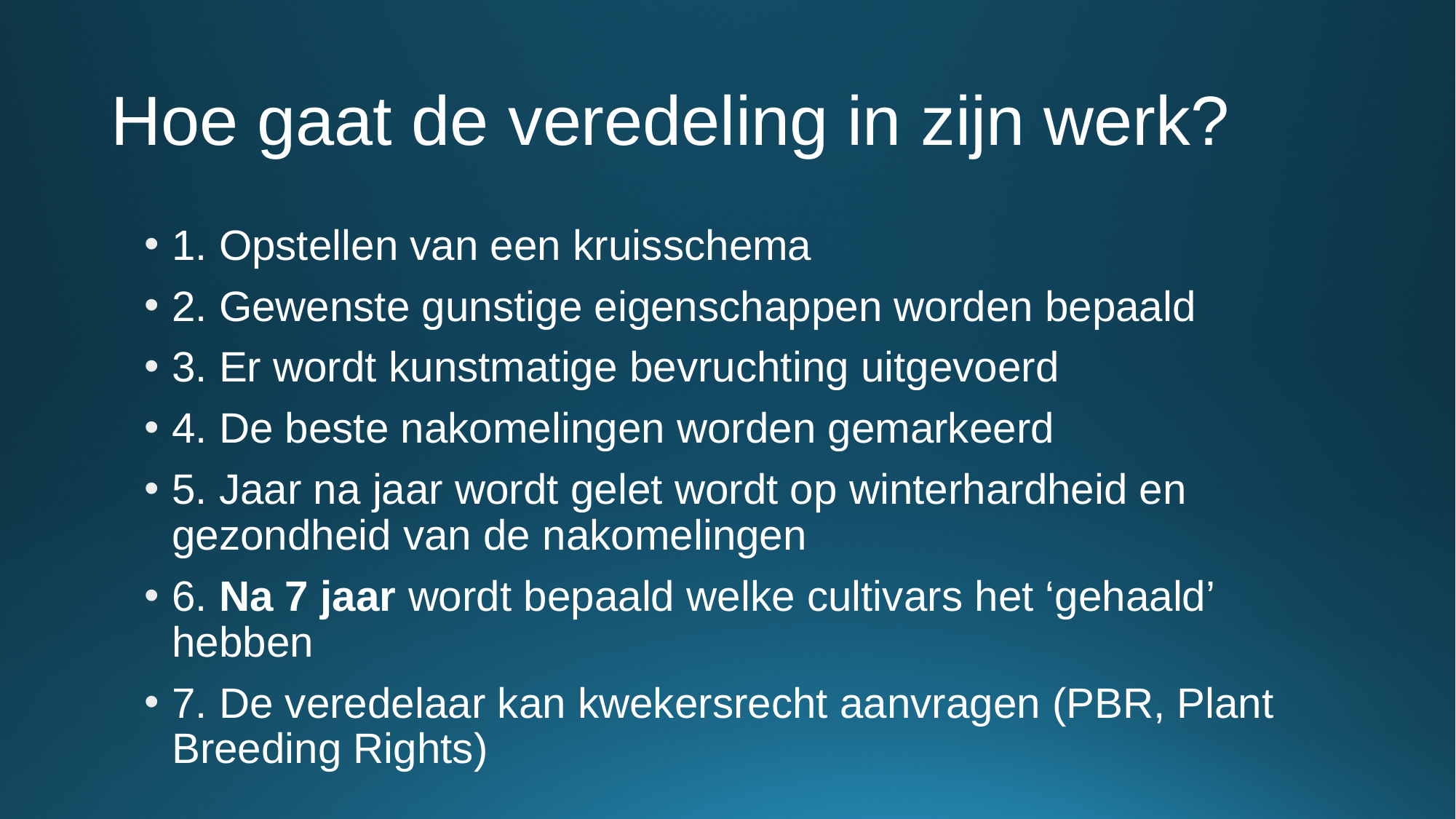

# Hoe gaat de veredeling in zijn werk?
1. Opstellen van een kruisschema
2. Gewenste gunstige eigenschappen worden bepaald
3. Er wordt kunstmatige bevruchting uitgevoerd
4. De beste nakomelingen worden gemarkeerd
5. Jaar na jaar wordt gelet wordt op winterhardheid en gezondheid van de nakomelingen
6. Na 7 jaar wordt bepaald welke cultivars het ‘gehaald’ hebben
7. De veredelaar kan kwekersrecht aanvragen (PBR, Plant Breeding Rights)